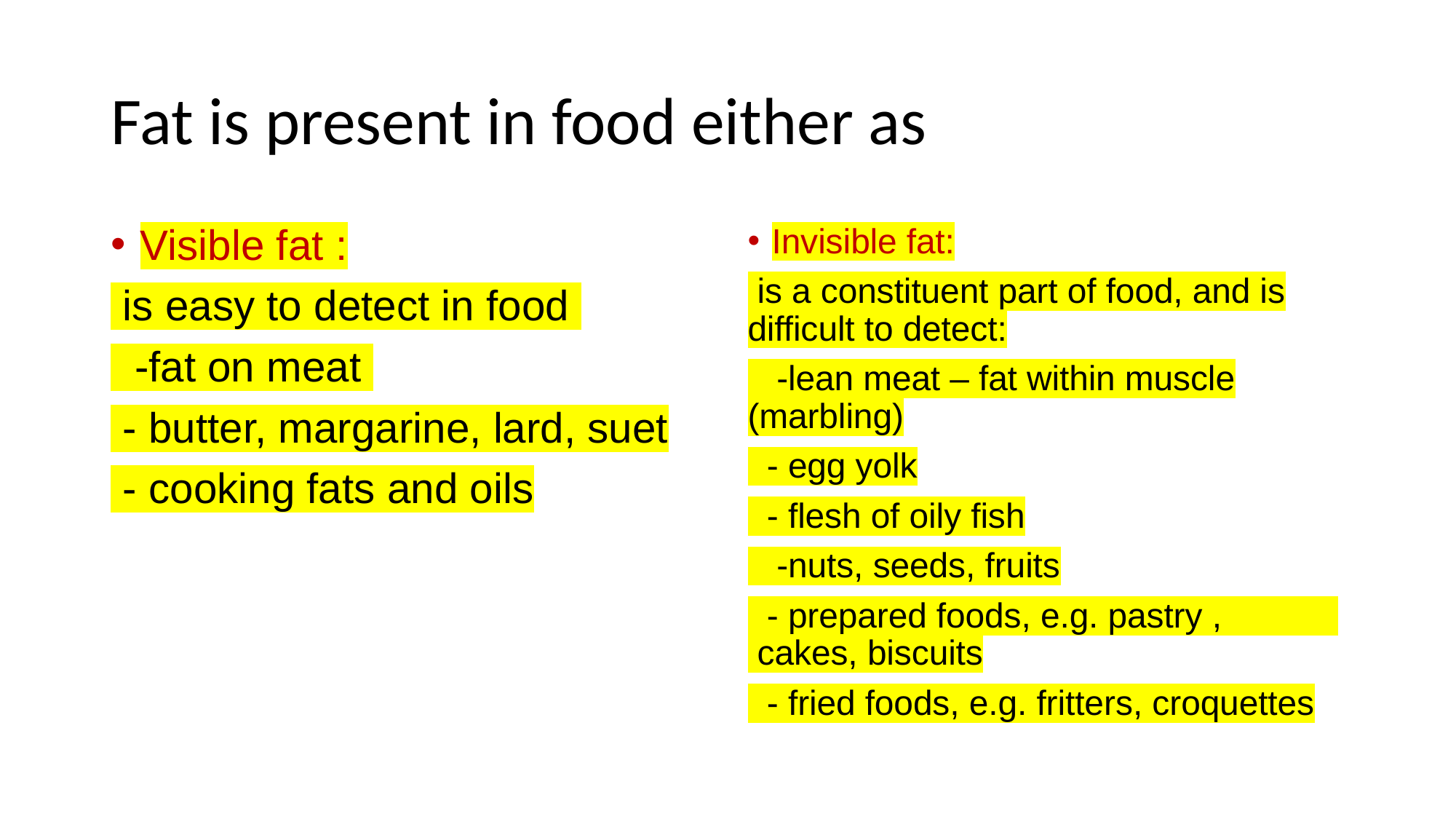

# Fat is present in food either as
Visible fat :
 is easy to detect in food
  -fat on meat
 - butter, margarine, lard, suet
 - cooking fats and oils
Invisible fat:
 is a constituent part of food, and is difficult to detect:
   -lean meat – fat within muscle (marbling)
  - egg yolk
  - flesh of oily fish
   -nuts, seeds, fruits
  - prepared foods, e.g. pastry ,              cakes, biscuits
  - fried foods, e.g. fritters, croquettes